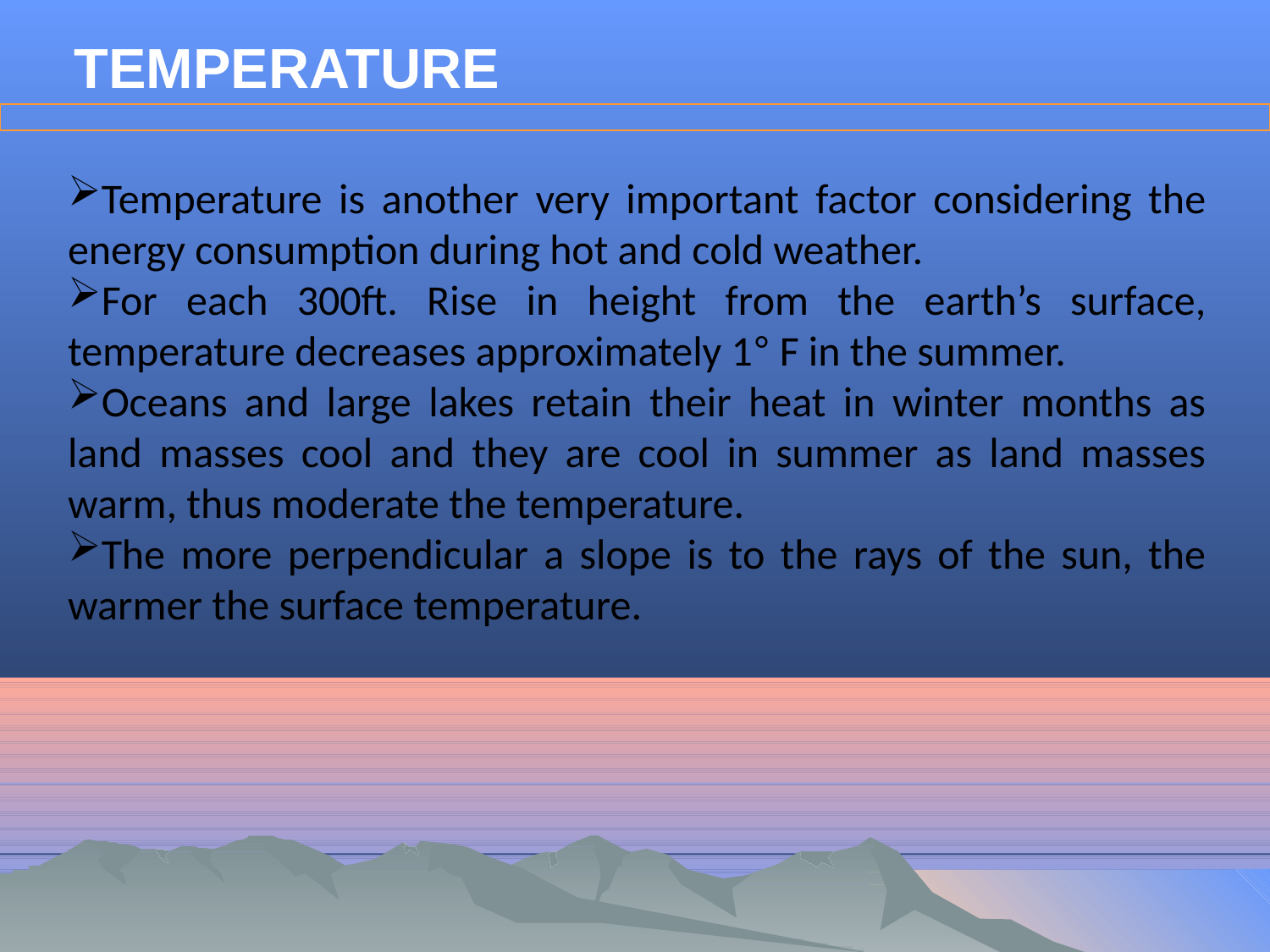

# TEMPERATURE

Temperature is another very important factor considering the energy consumption during hot and cold weather.
For each 300ft. Rise in height from the earth’s surface, temperature decreases approximately 1° F in the summer.
Oceans and large lakes retain their heat in winter months as land masses cool and they are cool in summer as land masses warm, thus moderate the temperature.
The more perpendicular a slope is to the rays of the sun, the warmer the surface temperature.